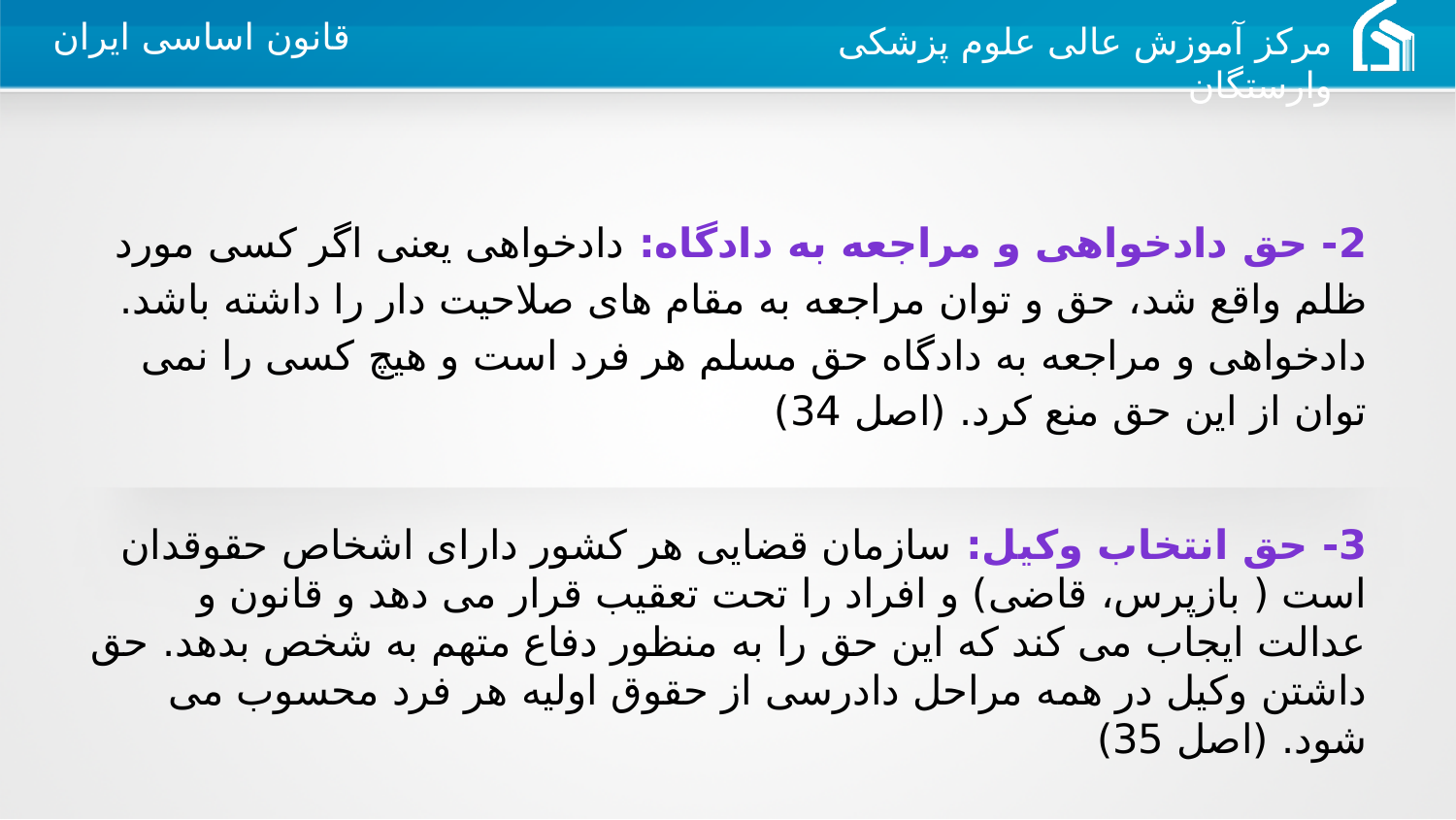

2- حق دادخواهی و مراجعه به دادگاه: دادخواهی یعنی اگر کسی مورد ظلم واقع شد، حق و توان مراجعه به مقام های صلاحیت دار را داشته باشد. دادخواهی و مراجعه به دادگاه حق مسلم هر فرد است و هیچ کسی را نمی توان از این حق منع کرد. (اصل 34)

3- حق انتخاب وکیل: سازمان قضایی هر کشور دارای اشخاص حقوقدان است ( بازپرس، قاضی) و افراد را تحت تعقیب قرار می دهد و قانون و عدالت ایجاب می کند که این حق را به منظور دفاع متهم به شخص بدهد. حق داشتن وکیل در همه مراحل دادرسی از حقوق اولیه هر فرد محسوب می شود. (اصل 35)